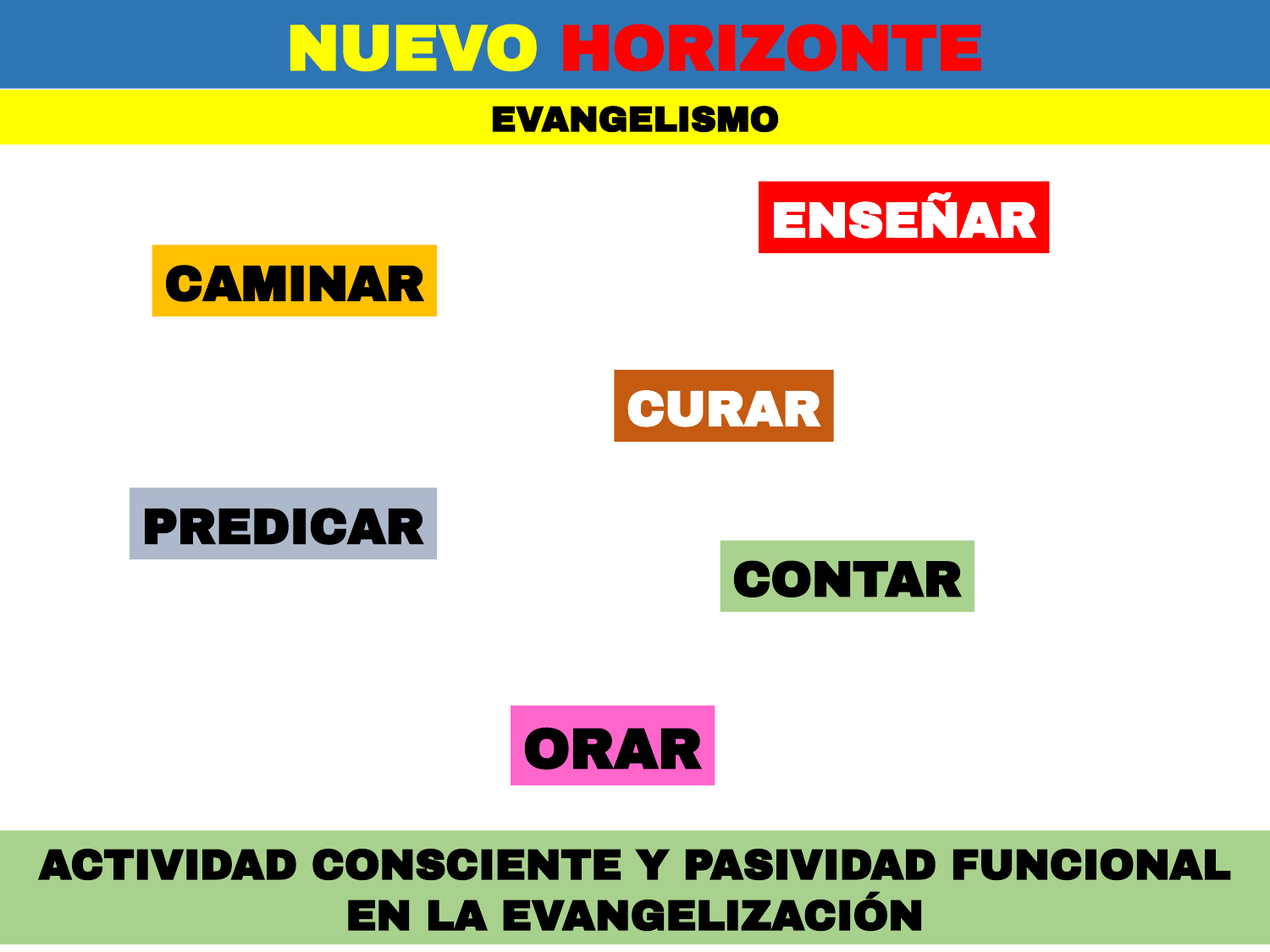

NUEVO HORIZONTE
EVANGELISMO
ENSEÑAR
CAMINAR
CURAR
PREDICAR
CONTAR
ORAR
ACTIVIDAD CONSCIENTE Y PASIVIDAD FUNCIONAL EN LA EVANGELIZACIÓN